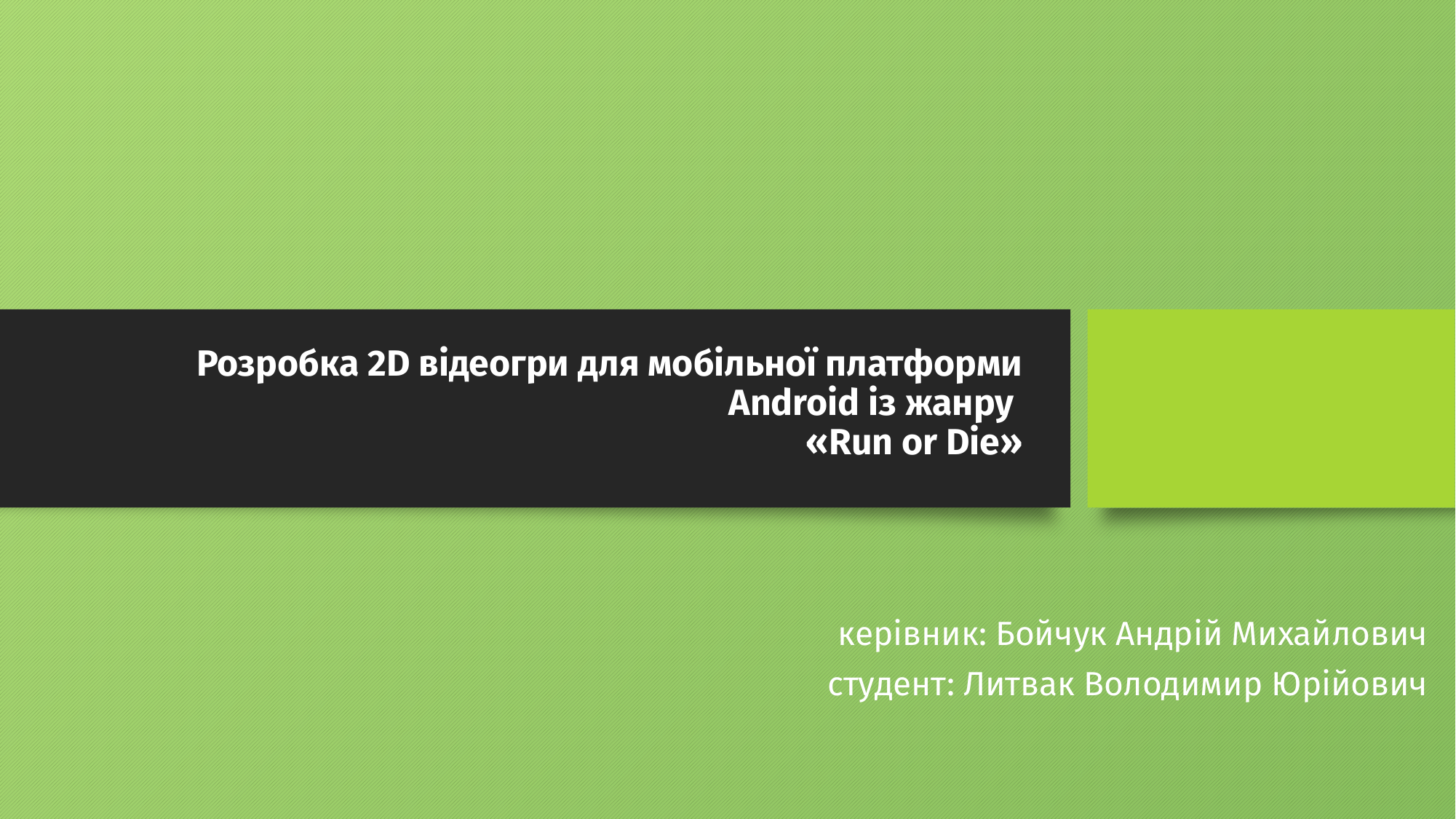

# Розробка 2D відеогри для мобільної платформи Android із жанру «Run or Die»
керівник: Бойчук Андрій Михайлович
студент: Литвак Володимир Юрійович